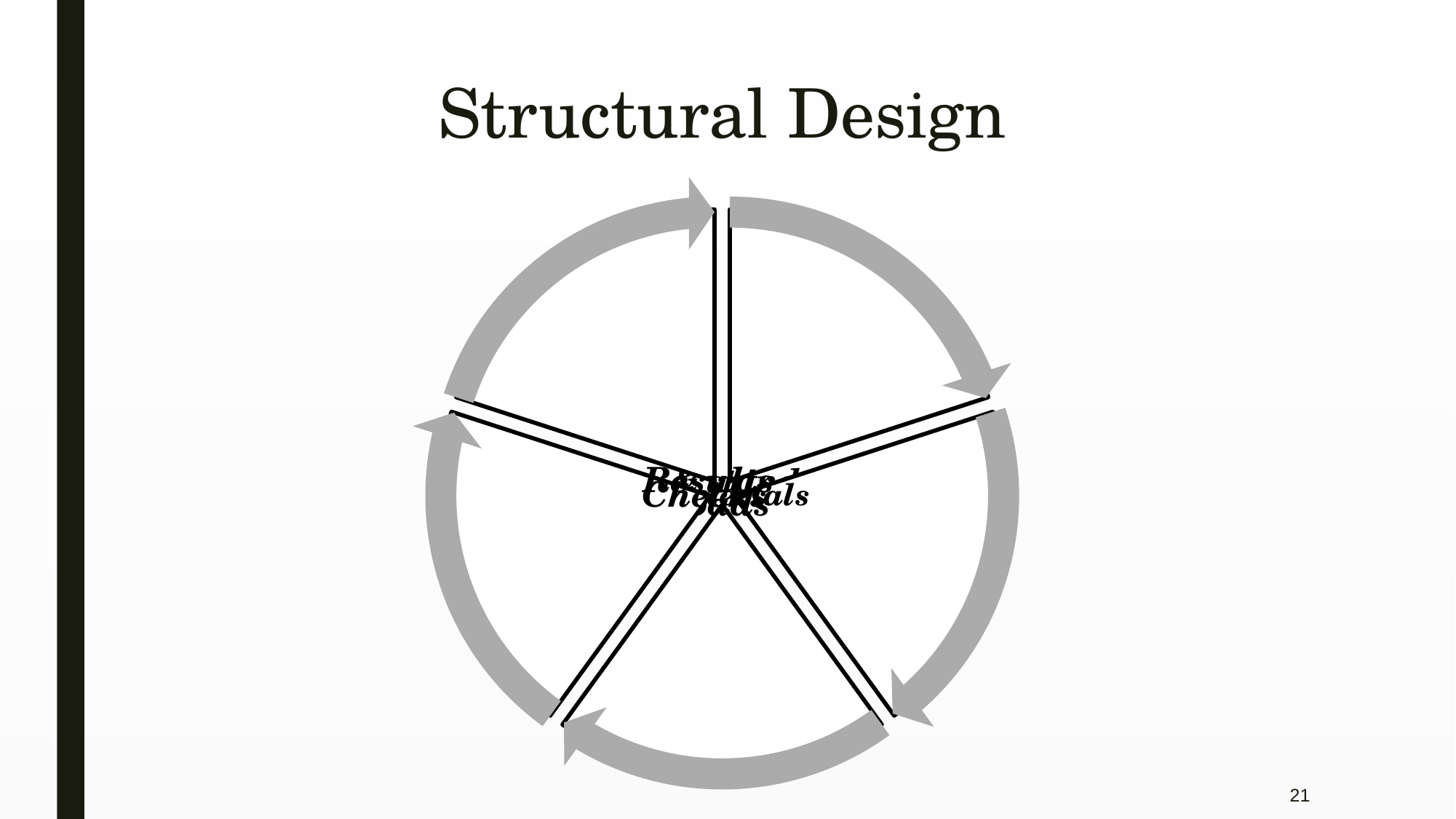

Structural Design
Codes & standards
Materials
Loads
Checks
Results
21